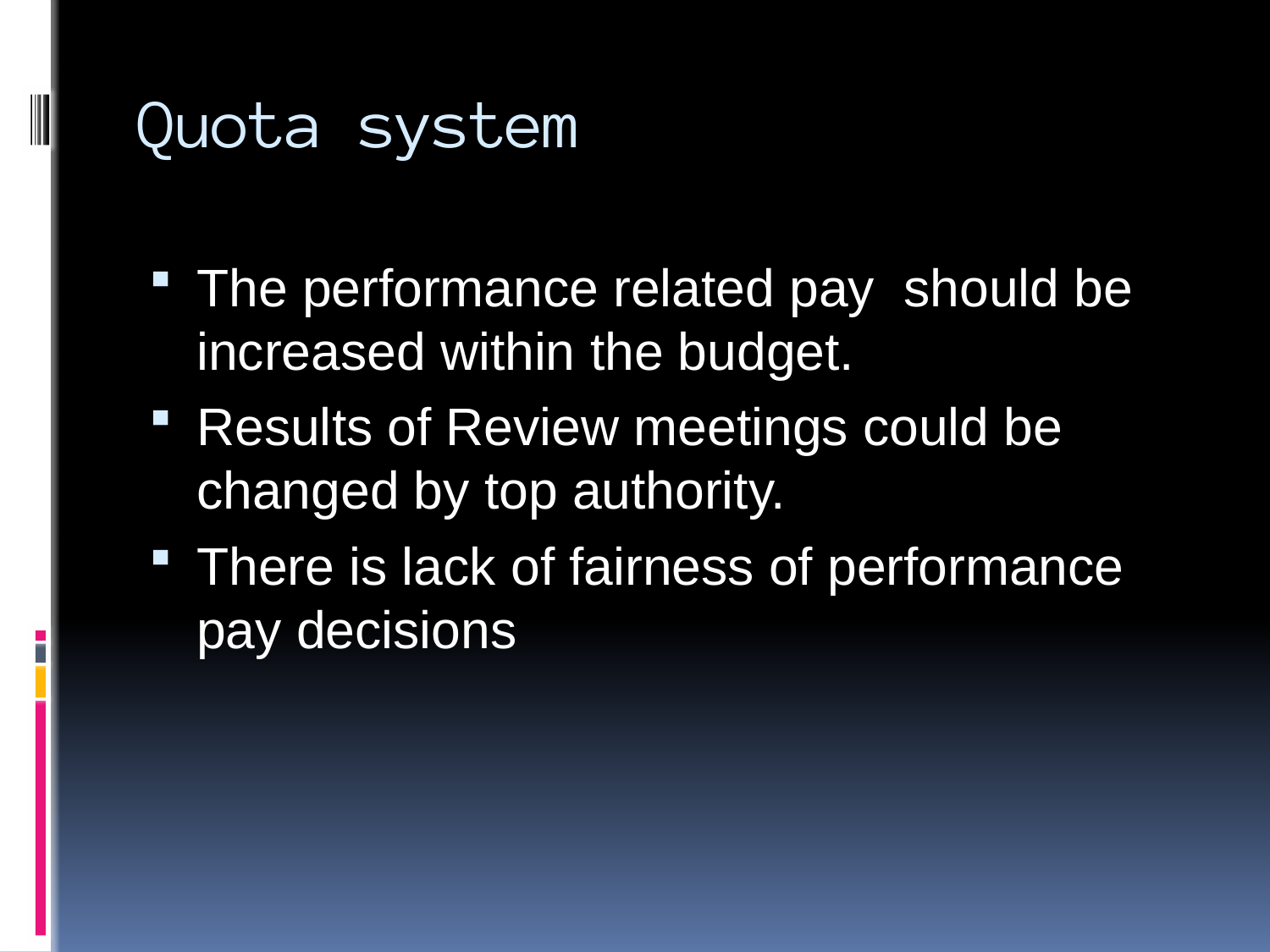

# Quota system
The performance related pay  should be increased within the budget.
Results of Review meetings could be changed by top authority.
There is lack of fairness of performance pay decisions